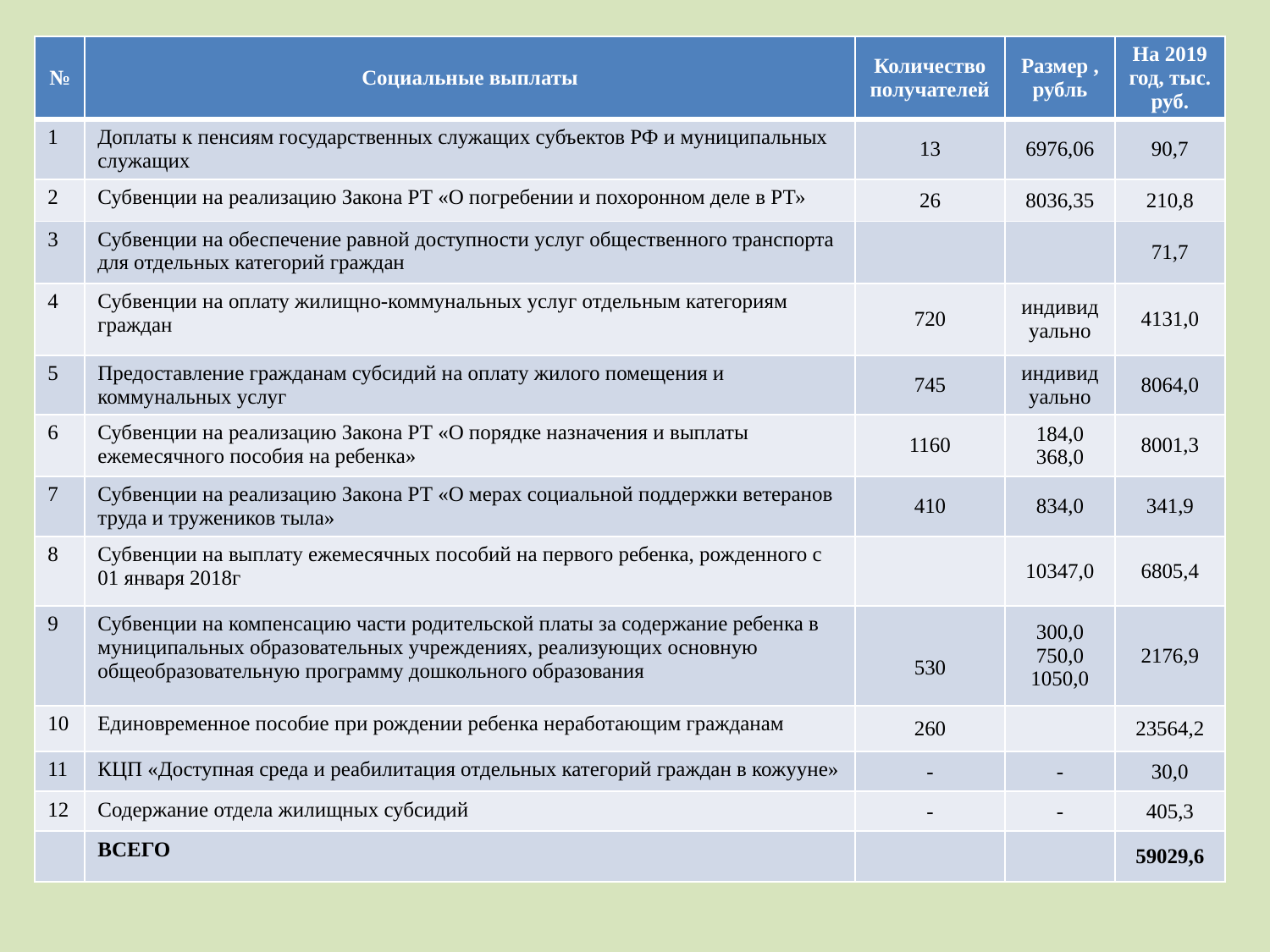

| № | Социальные выплаты | Количество получателей | Размер , рубль | На 2019 год, тыс. руб. |
| --- | --- | --- | --- | --- |
| 1 | Доплаты к пенсиям государственных служащих субъектов РФ и муниципальных служащих | 13 | 6976,06 | 90,7 |
| 2 | Субвенции на реализацию Закона РТ «О погребении и похоронном деле в РТ» | 26 | 8036,35 | 210,8 |
| 3 | Субвенции на обеспечение равной доступности услуг общественного транспорта для отдельных категорий граждан |  |  | 71,7 |
| 4 | Субвенции на оплату жилищно-коммунальных услуг отдельным категориям граждан | 720 | индивидуально | 4131,0 |
| 5 | Предоставление гражданам субсидий на оплату жилого помещения и коммунальных услуг | 745 | индивидуально | 8064,0 |
| 6 | Субвенции на реализацию Закона РТ «О порядке назначения и выплаты ежемесячного пособия на ребенка» | 1160 | 184,0 368,0 | 8001,3 |
| 7 | Субвенции на реализацию Закона РТ «О мерах социальной поддержки ветеранов труда и тружеников тыла» | 410 | 834,0 | 341,9 |
| 8 | Субвенции на выплату ежемесячных пособий на первого ребенка, рожденного с 01 января 2018г |  | 10347,0 | 6805,4 |
| 9 | Субвенции на компенсацию части родительской платы за содержание ребенка в муниципальных образовательных учреждениях, реализующих основную общеобразовательную программу дошкольного образования | 530 | 300,0 750,0 1050,0 | 2176,9 |
| 10 | Единовременное пособие при рождении ребенка неработающим гражданам | 260 |  | 23564,2 |
| 11 | КЦП «Доступная среда и реабилитация отдельных категорий граждан в кожууне» | - | - | 30,0 |
| 12 | Содержание отдела жилищных субсидий | - | - | 405,3 |
|  | ВСЕГО |  |  | 59029,6 |